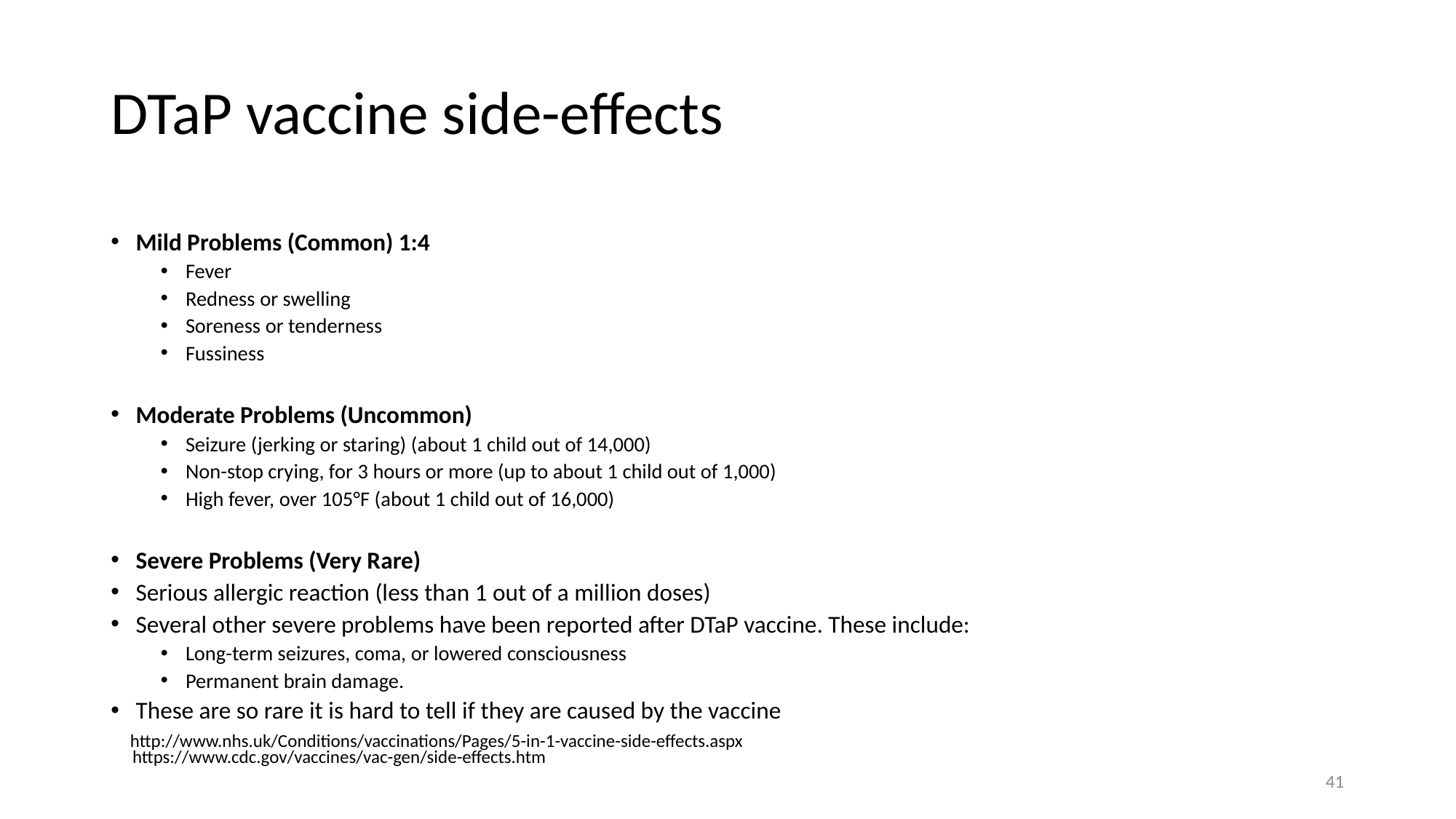

# DTaP vaccine side-effects
Mild Problems (Common) 1:4
Fever
Redness or swelling
Soreness or tenderness
Fussiness

Moderate Problems (Uncommon)
Seizure (jerking or staring) (about 1 child out of 14,000)
Non-stop crying, for 3 hours or more (up to about 1 child out of 1,000)
High fever, over 105°F (about 1 child out of 16,000)

Severe Problems (Very Rare)
Serious allergic reaction (less than 1 out of a million doses)
Several other severe problems have been reported after DTaP vaccine. These include:
Long-term seizures, coma, or lowered consciousness
Permanent brain damage.
These are so rare it is hard to tell if they are caused by the vaccine

http://www.nhs.uk/Conditions/vaccinations/Pages/5-in-1-vaccine-side-effects.aspx
https://www.cdc.gov/vaccines/vac-gen/side-effects.htm
41